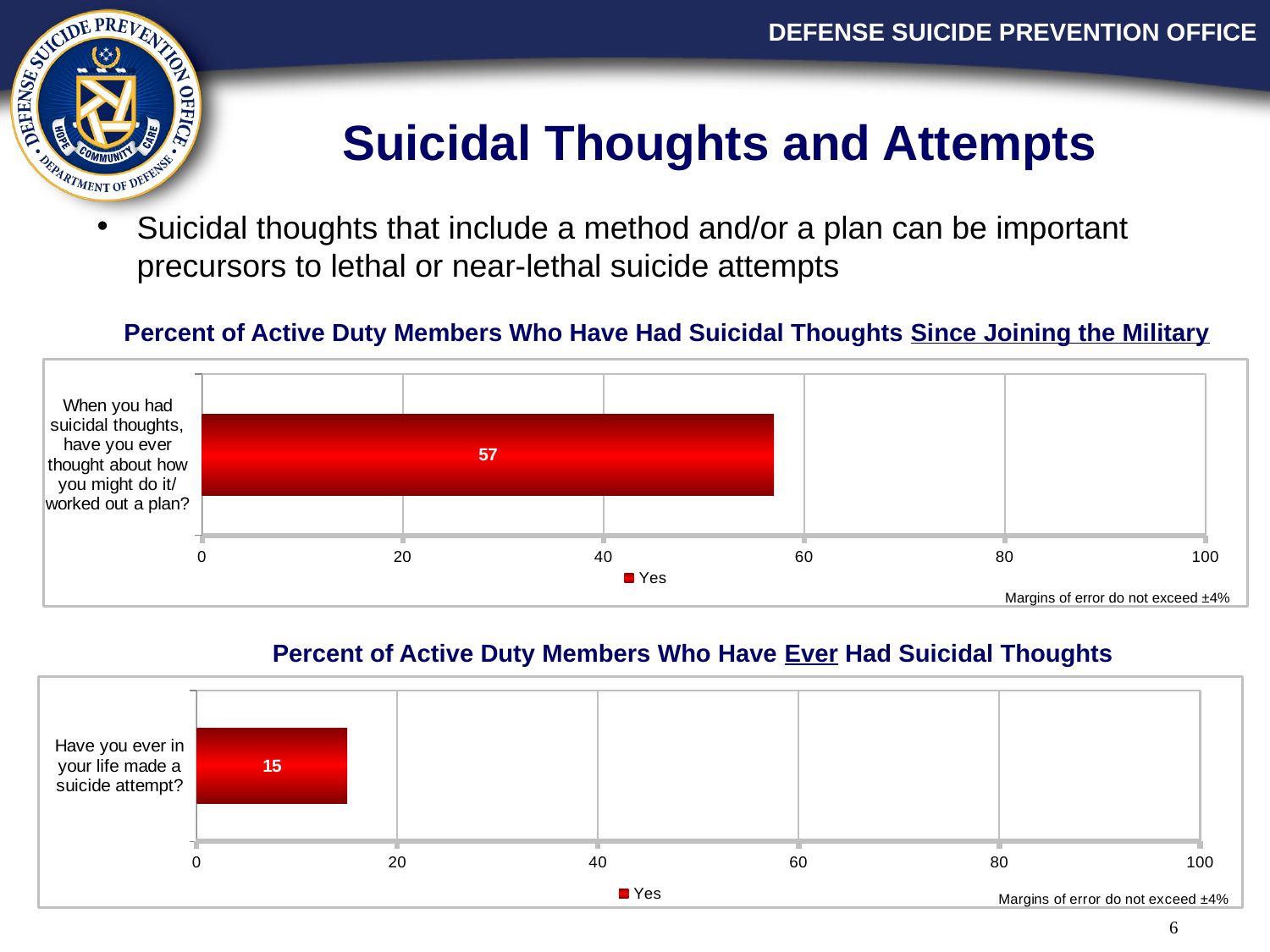

Suicidal Thoughts and Attempts
Suicidal thoughts that include a method and/or a plan can be important precursors to lethal or near-lethal suicide attempts
Percent of Active Duty Members Who Have Had Suicidal Thoughts Since Joining the Military

### Chart

| Category | Yes |
|---|---|
| When you had suicidal thoughts, have you ever thought about how you might do it/worked out a plan? | 57.0 |
Margins of error do not exceed ±4%
Percent of Active Duty Members Who Have Ever Had Suicidal Thoughts

### Chart

| Category | Yes |
|---|---|
| Have you ever in your life made a suicide attempt? | 15.0 |